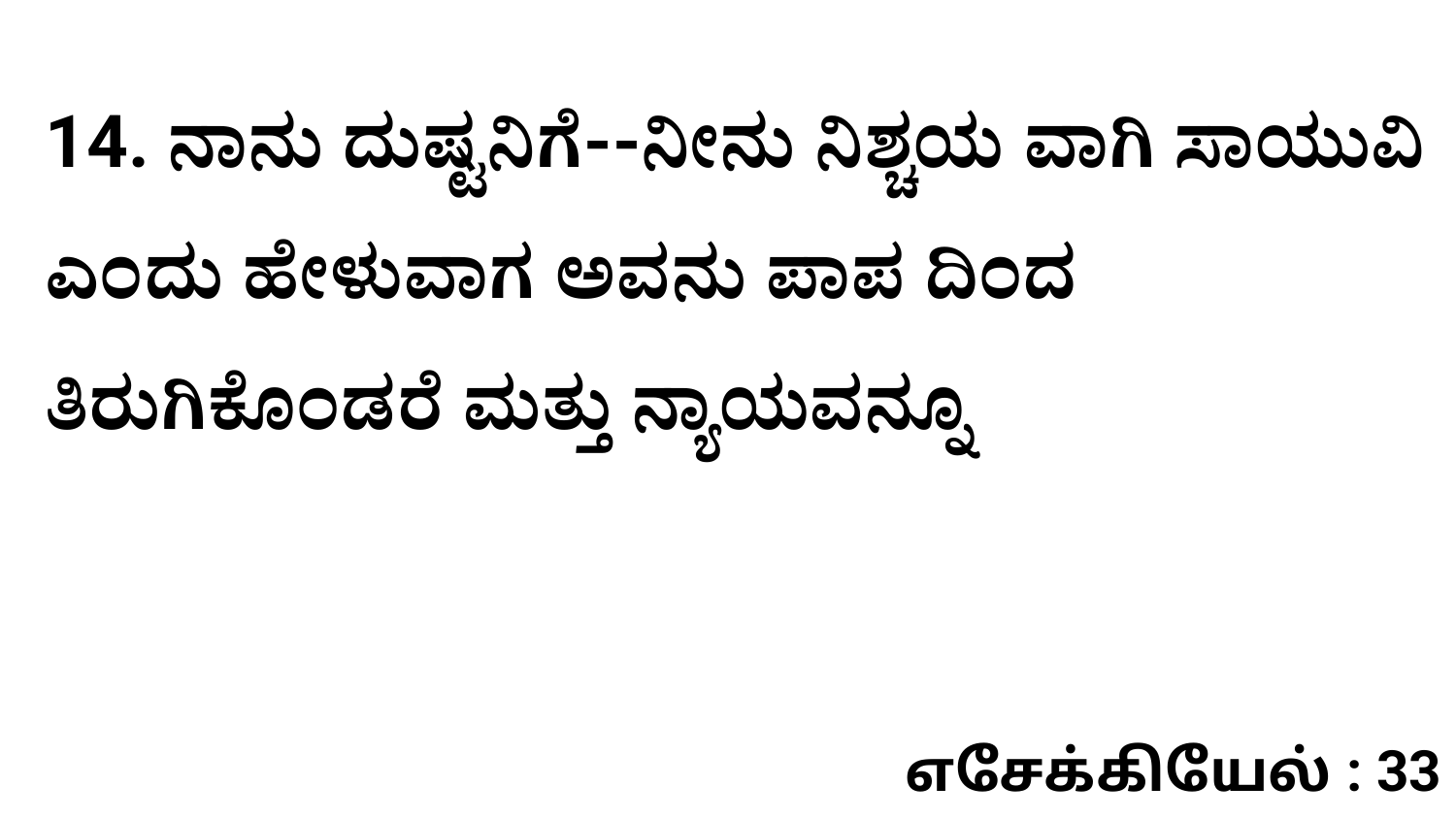

14. ನಾನು ದುಷ್ಟನಿಗೆ--ನೀನು ನಿಶ್ಚಯ ವಾಗಿ ಸಾಯುವಿ ಎಂದು ಹೇಳುವಾಗ ಅವನು ಪಾಪ ದಿಂದ ತಿರುಗಿಕೊಂಡರೆ ಮತ್ತು ನ್ಯಾಯವನ್ನೂ
எசேக்கியேல் : 33